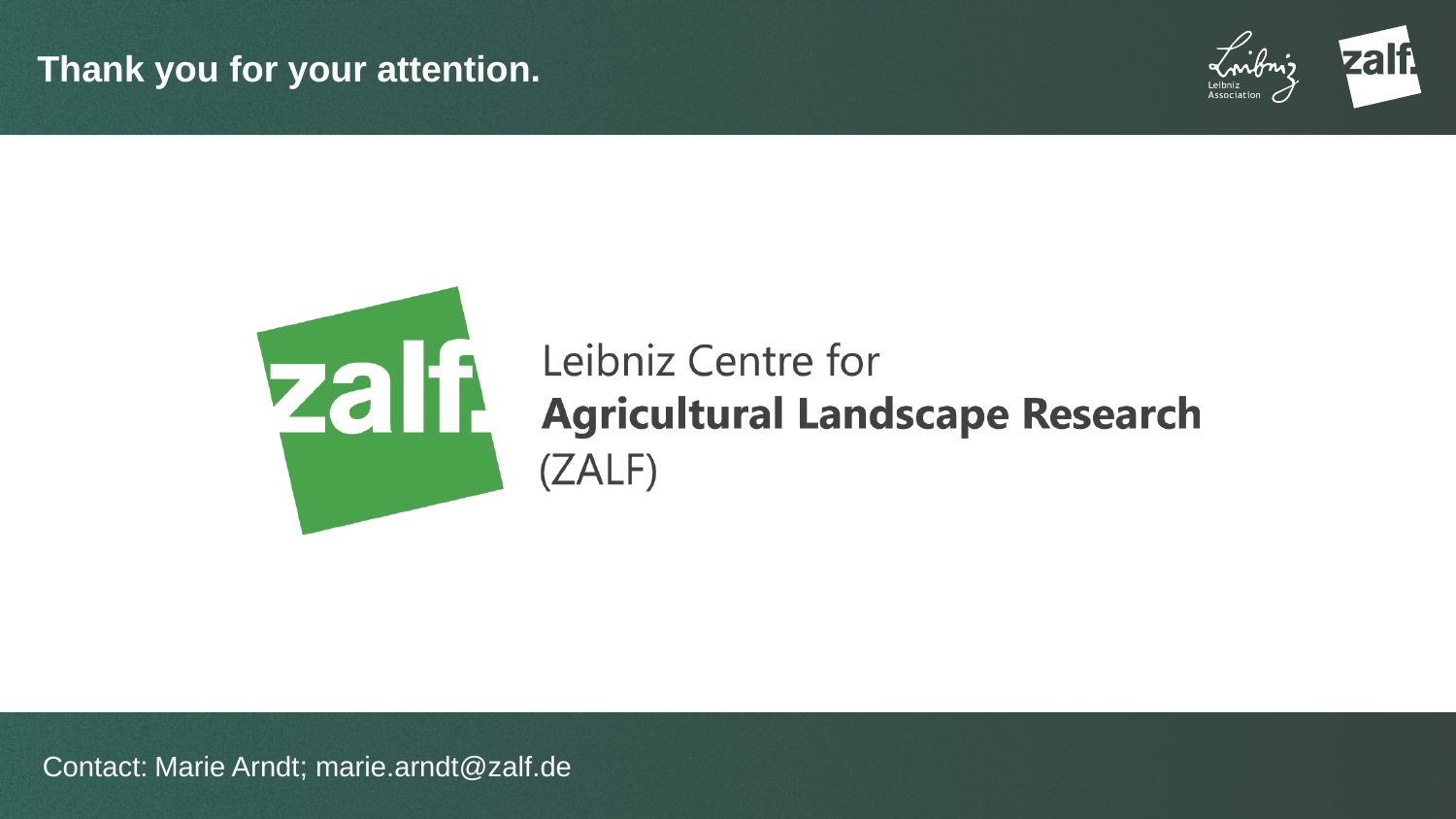

# Thank you for your attention.
Contact:
Marie Arndt; marie.arndt@zalf.de